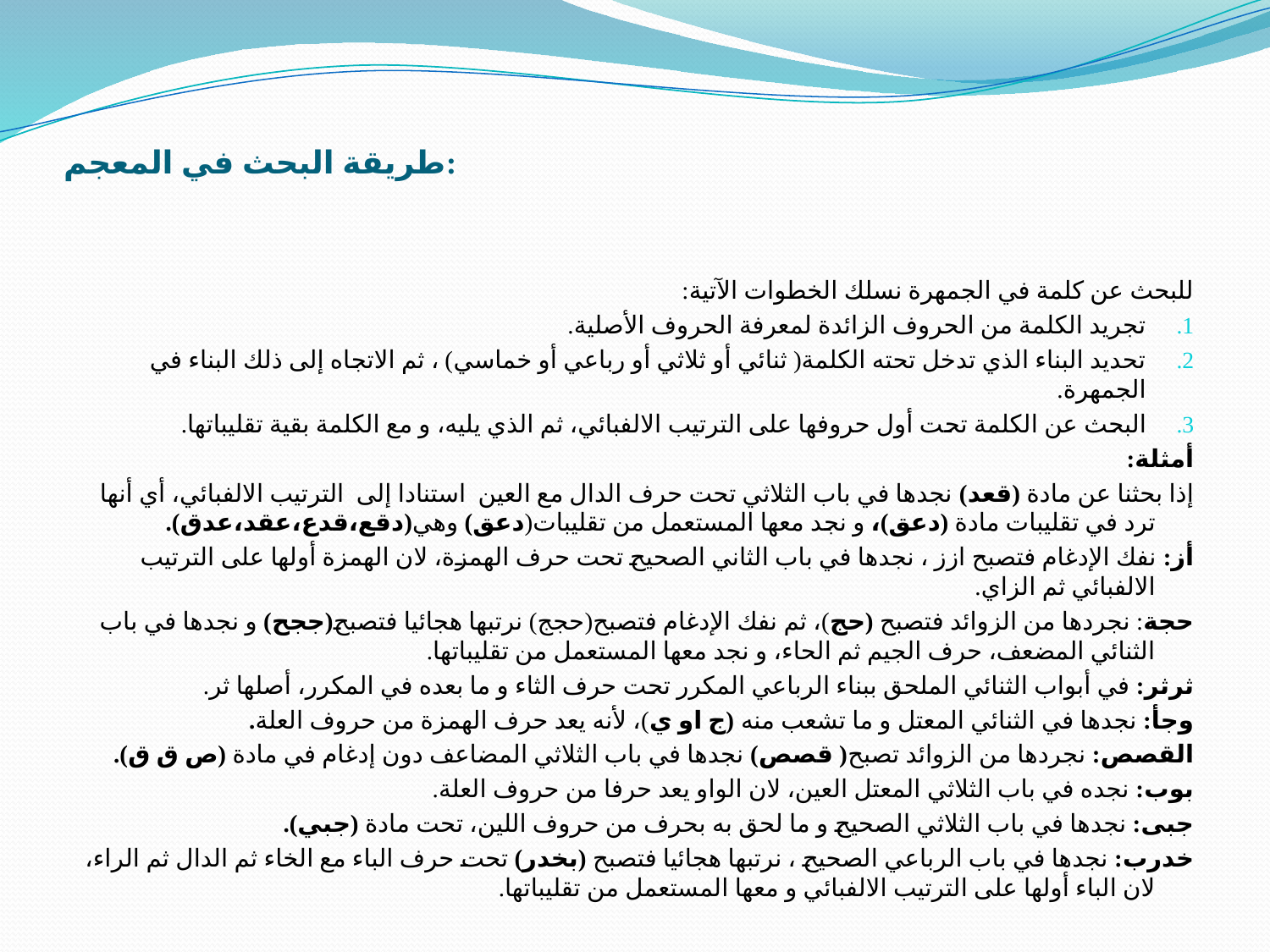

# طريقة البحث في المعجم:
للبحث عن كلمة في الجمهرة نسلك الخطوات الآتية:
تجريد الكلمة من الحروف الزائدة لمعرفة الحروف الأصلية.
تحديد البناء الذي تدخل تحته الكلمة( ثنائي أو ثلاثي أو رباعي أو خماسي) ، ثم الاتجاه إلى ذلك البناء في الجمهرة.
البحث عن الكلمة تحت أول حروفها على الترتيب الالفبائي، ثم الذي يليه، و مع الكلمة بقية تقليباتها.
أمثلة:
إذا بحثنا عن مادة (قعد) نجدها في باب الثلاثي تحت حرف الدال مع العين  استنادا إلى  الترتيب الالفبائي، أي أنها ترد في تقليبات مادة (دعق)، و نجد معها المستعمل من تقليبات(دعق) وهي(دقع،قدع،عقد،عدق).
أز: نفك الإدغام فتصبح ازز ، نجدها في باب الثاني الصحيح تحت حرف الهمزة، لان الهمزة أولها على الترتيب الالفبائي ثم الزاي.
حجة: نجردها من الزوائد فتصبح (حج)، ثم نفك الإدغام فتصبح(حجج) نرتبها هجائيا فتصبح(ججح) و نجدها في باب الثنائي المضعف، حرف الجيم ثم الحاء، و نجد معها المستعمل من تقليباتها.
ثرثر: في أبواب الثنائي الملحق ببناء الرباعي المكرر تحت حرف الثاء و ما بعده في المكرر، أصلها ثر.
وجأ: نجدها في الثنائي المعتل و ما تشعب منه (ج او ي)، لأنه يعد حرف الهمزة من حروف العلة.
القصص: نجردها من الزوائد تصبح( قصص) نجدها في باب الثلاثي المضاعف دون إدغام في مادة (ص ق ق).
بوب: نجده في باب الثلاثي المعتل العين، لان الواو يعد حرفا من حروف العلة.
جبى: نجدها في باب الثلاثي الصحيح و ما لحق به بحرف من حروف اللين، تحت مادة (جبي).
خدرب: نجدها في باب الرباعي الصحيح ، نرتبها هجائيا فتصبح (بخدر) تحت حرف الباء مع الخاء ثم الدال ثم الراء، لان الباء أولها على الترتيب الالفبائي و معها المستعمل من تقليباتها.